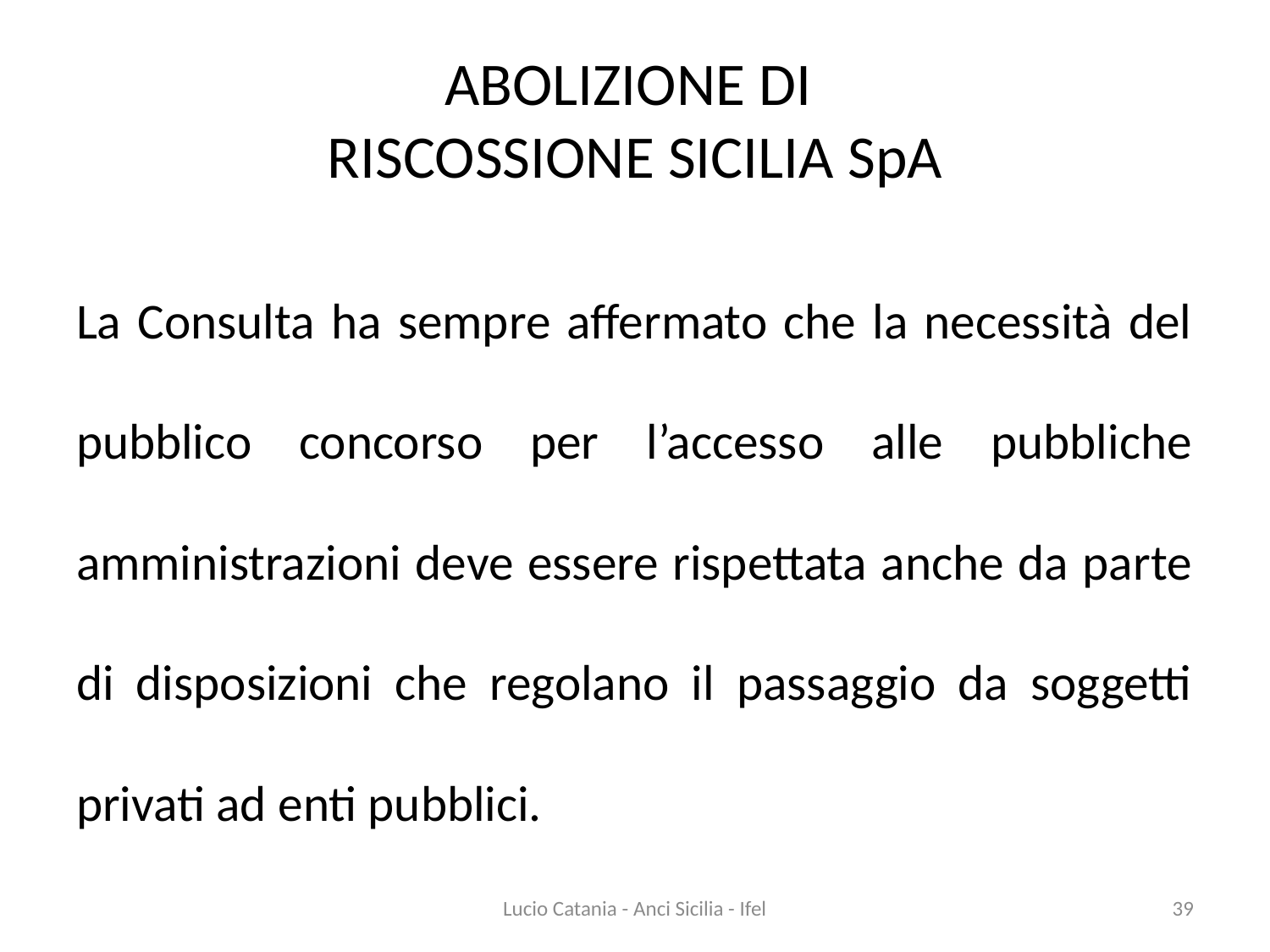

# ABOLIZIONE DI RISCOSSIONE SICILIA SpA
La Consulta ha sempre affermato che la necessità del pubblico concorso per l’accesso alle pubbliche amministrazioni deve essere rispettata anche da parte di disposizioni che regolano il passaggio da soggetti privati ad enti pubblici.

Lucio Catania - Anci Sicilia - Ifel
39